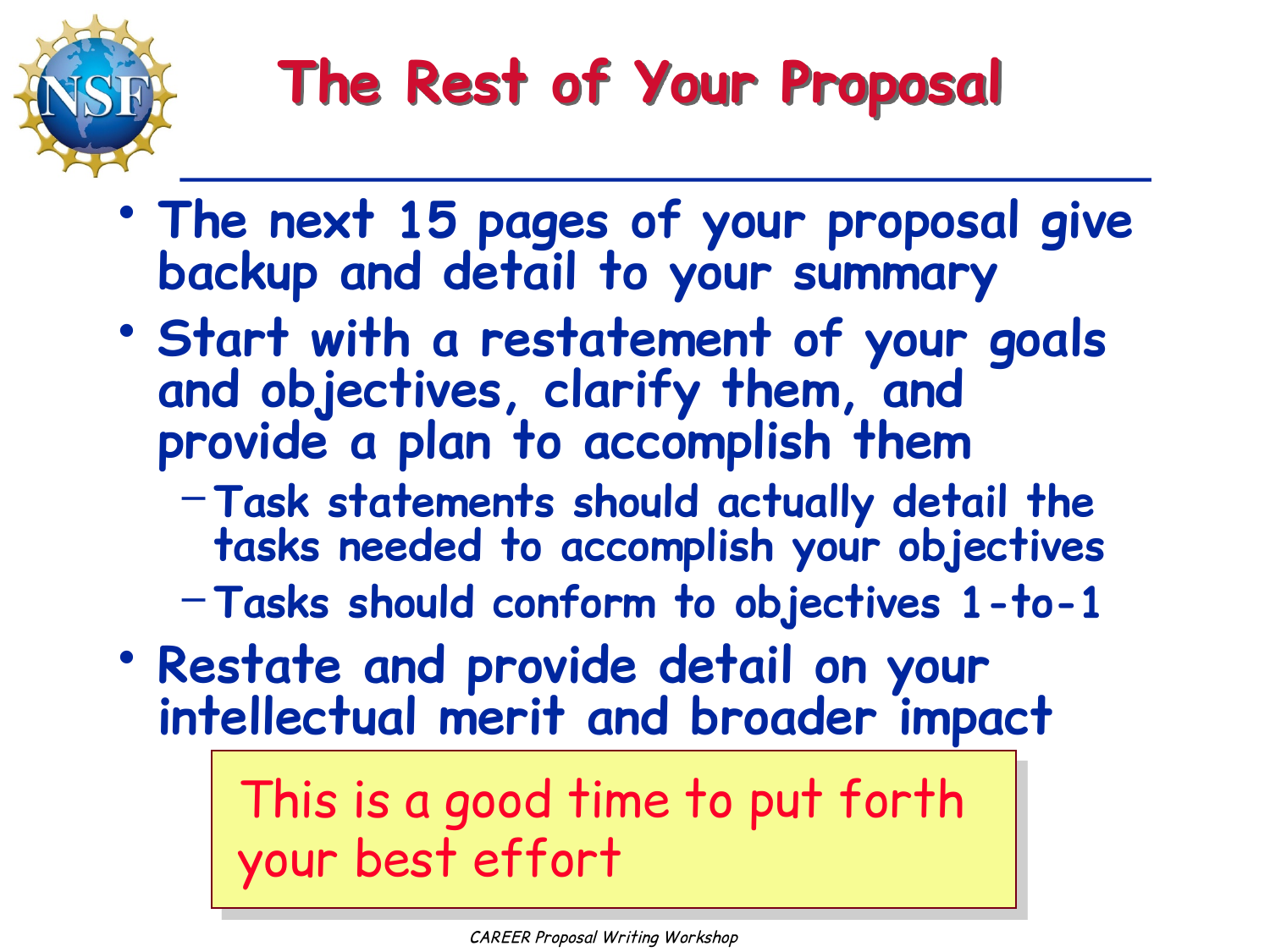

# The Rest of Your Proposal
The next 15 pages of your proposal give backup and detail to your summary
Start with a restatement of your goals and objectives, clarify them, and provide a plan to accomplish them
Task statements should actually detail the tasks needed to accomplish your objectives
Tasks should conform to objectives 1-to-1
Restate and provide detail on your intellectual merit and broader impact

This is a good time to put forth your best effort